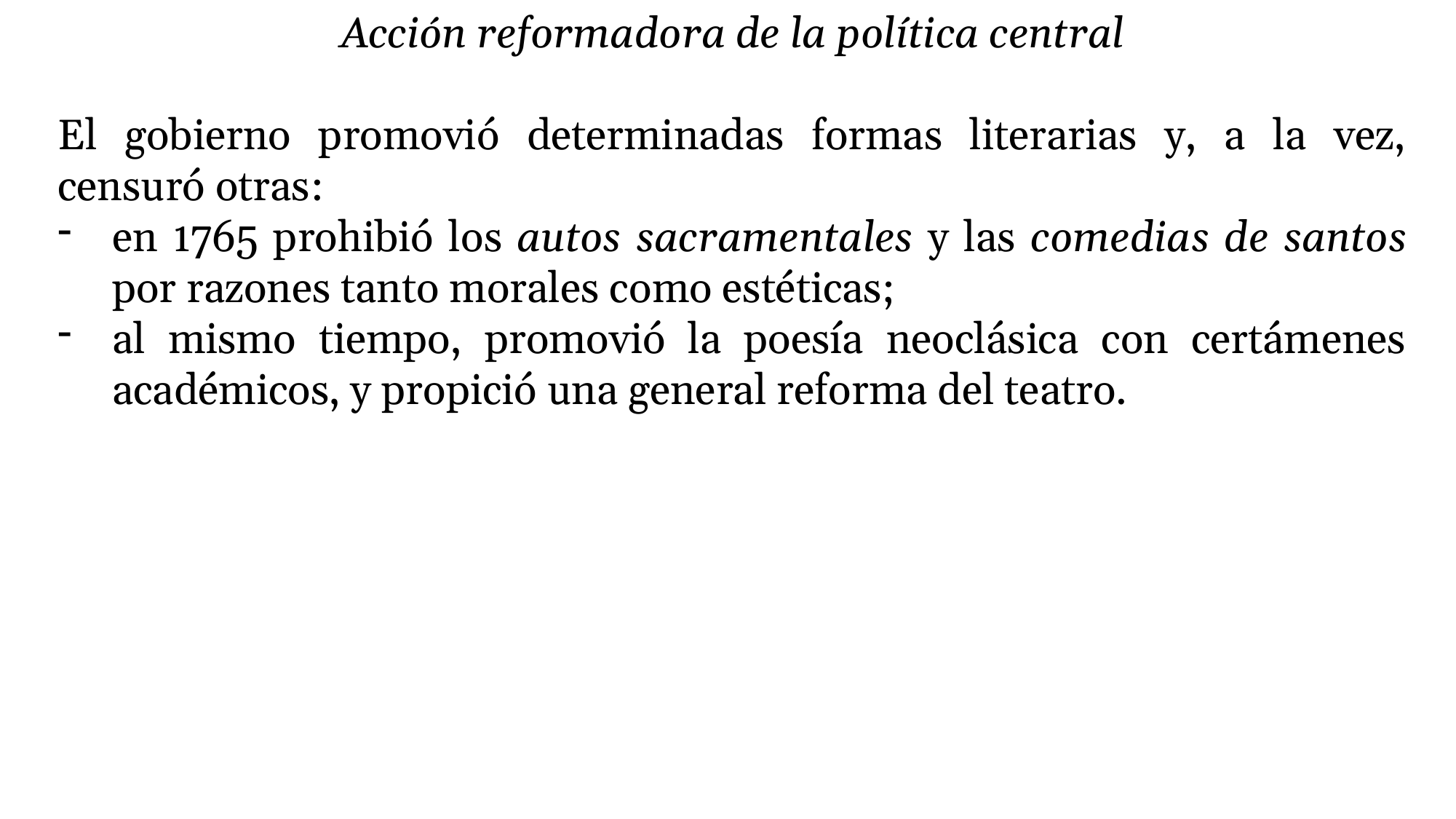

Acción reformadora de la política central

El gobierno promovió determinadas formas literarias y, a la vez, censuró otras:
en 1765 prohibió los autos sacramentales y las comedias de santos por razones tanto morales como estéticas;
al mismo tiempo, promovió la poesía neoclásica con certámenes académicos, y propició una general reforma del teatro.